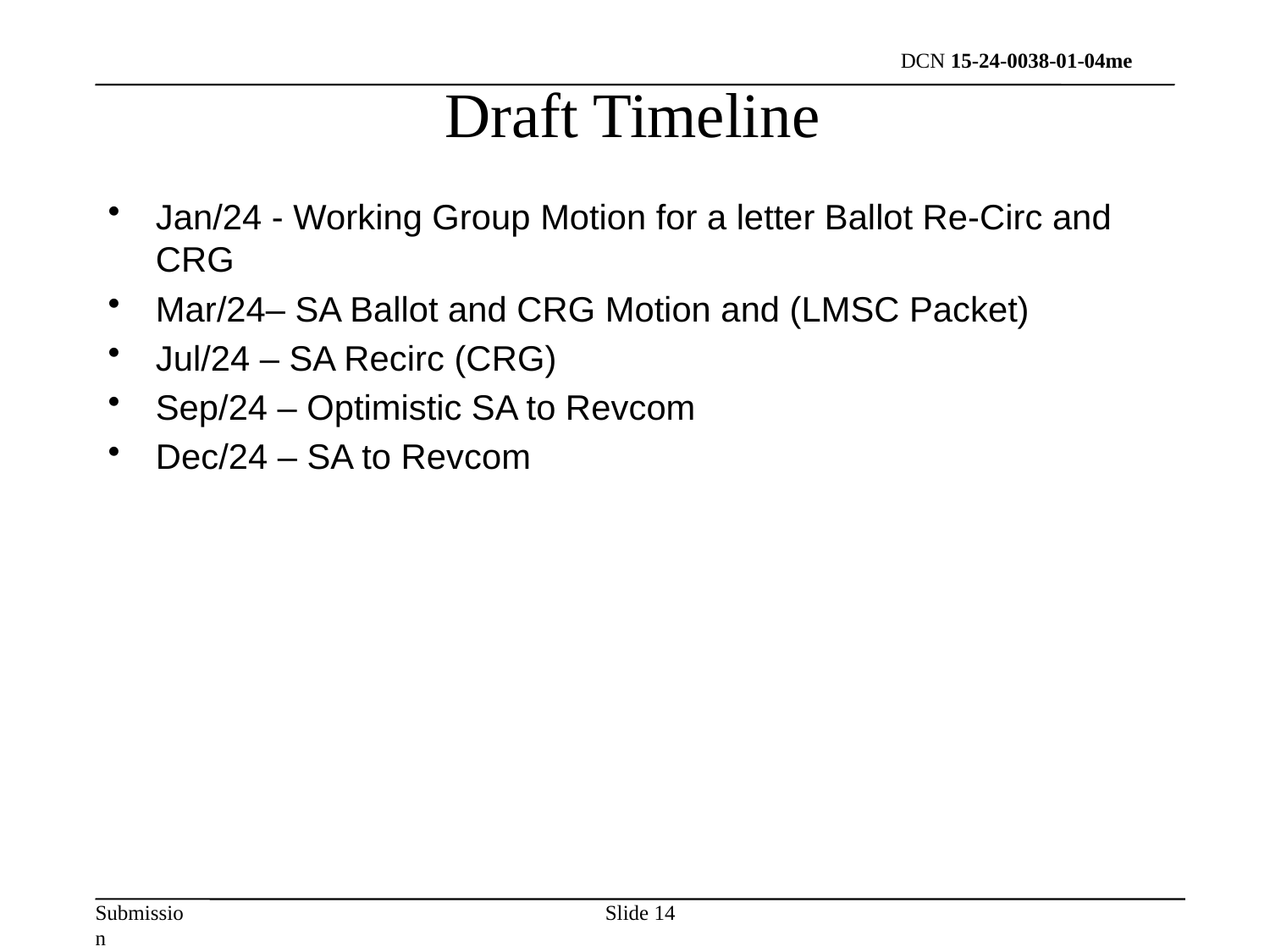

Draft Timeline
Jan/24 - Working Group Motion for a letter Ballot Re-Circ and CRG
Mar/24– SA Ballot and CRG Motion and (LMSC Packet)
Jul/24 – SA Recirc (CRG)
Sep/24 – Optimistic SA to Revcom
Dec/24 – SA to Revcom

Slide 14